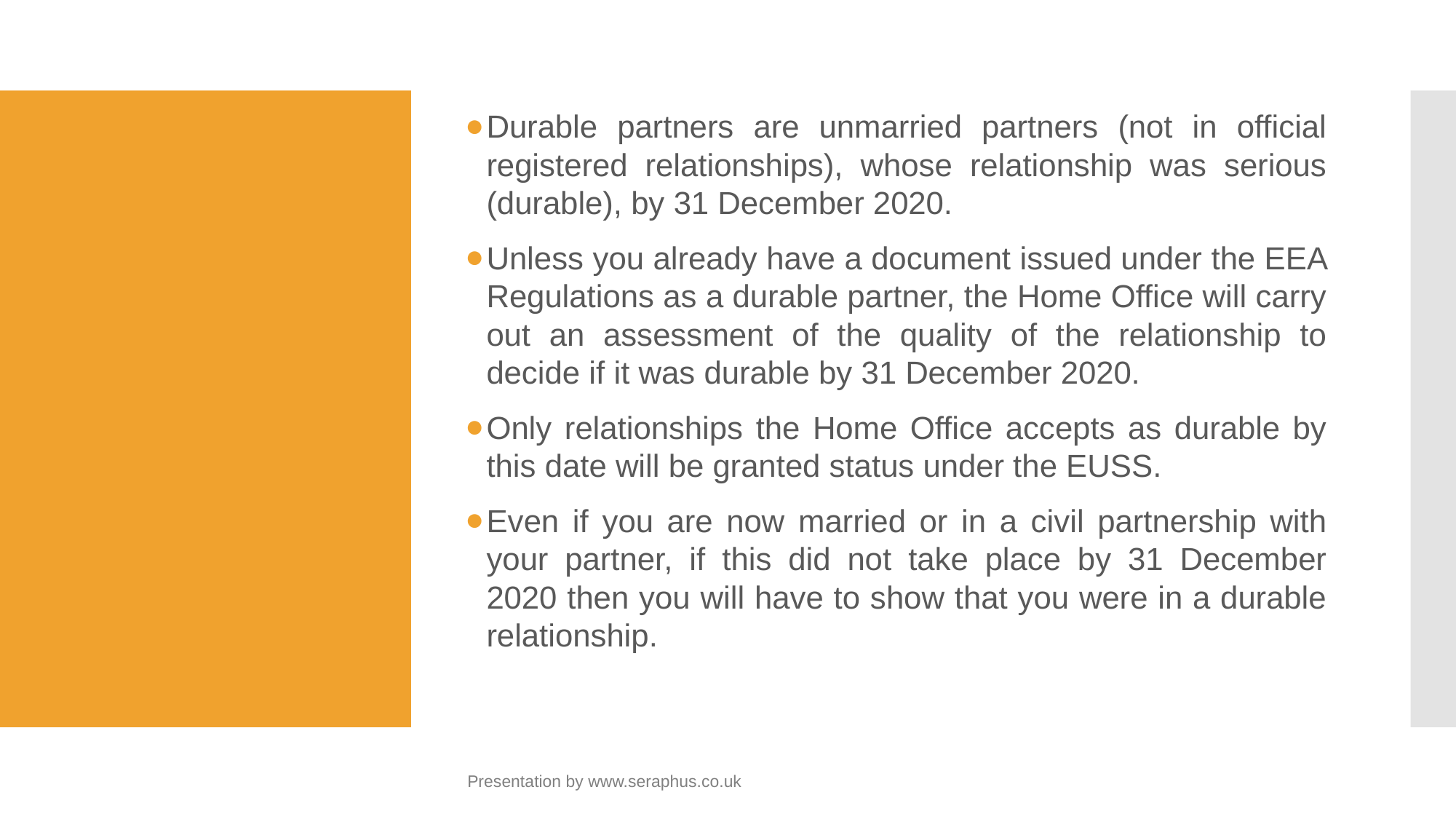

Durable partners are unmarried partners (not in official registered relationships), whose relationship was serious (durable), by 31 December 2020.
Unless you already have a document issued under the EEA Regulations as a durable partner, the Home Office will carry out an assessment of the quality of the relationship to decide if it was durable by 31 December 2020.
Only relationships the Home Office accepts as durable by this date will be granted status under the EUSS.
Even if you are now married or in a civil partnership with your partner, if this did not take place by 31 December 2020 then you will have to show that you were in a durable relationship.
#
Presentation by www.seraphus.co.uk